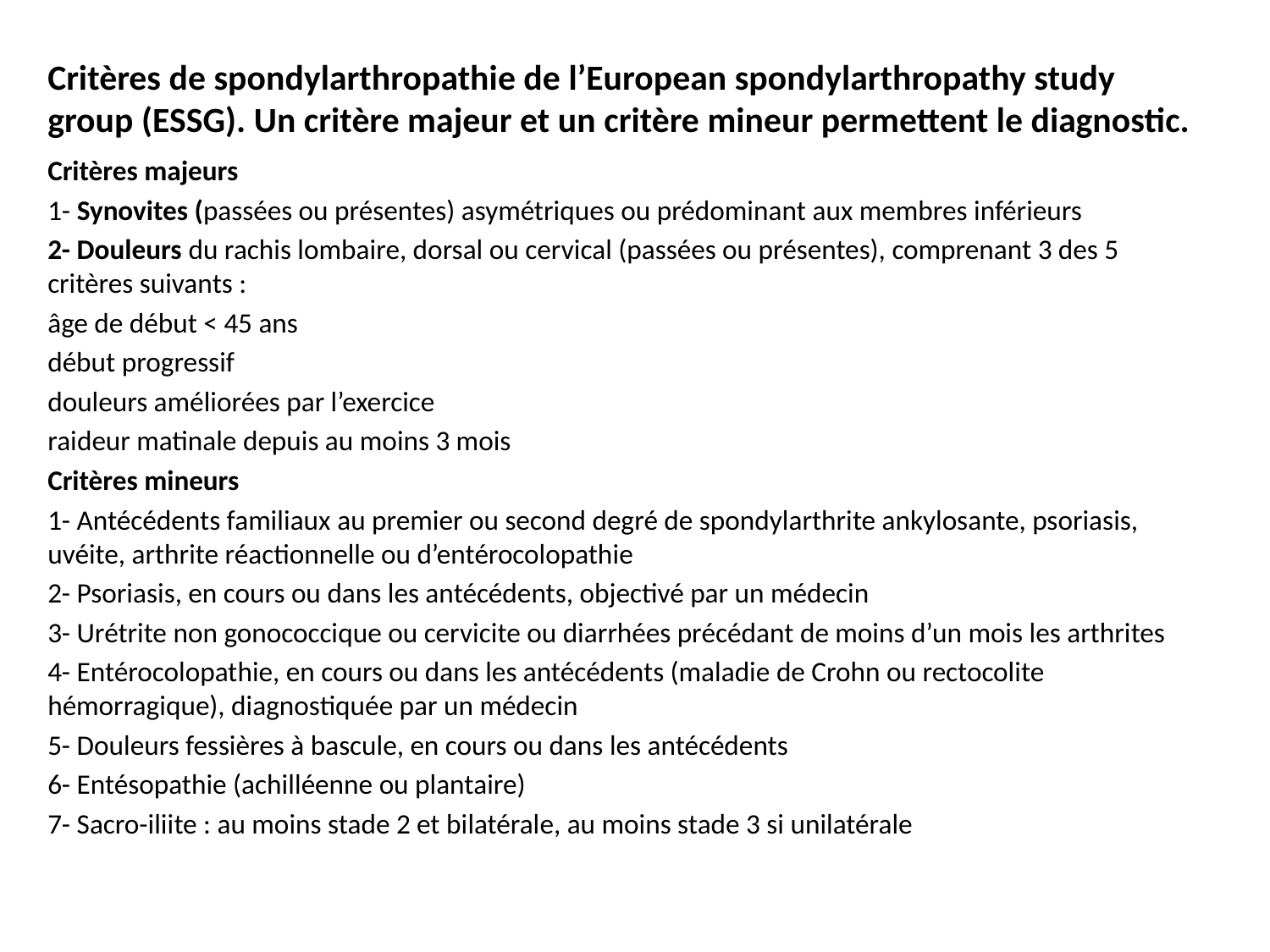

# Critères de spondylarthropathie de l’European spondylarthropathy study group (ESSG). Un critère majeur et un critère mineur permettent le diagnostic.
Critères majeurs
1- Synovites (passées ou présentes) asymétriques ou prédominant aux membres inférieurs
2- Douleurs du rachis lombaire, dorsal ou cervical (passées ou présentes), comprenant 3 des 5 critères suivants :
âge de début < 45 ans
début progressif
douleurs améliorées par l’exercice
raideur matinale depuis au moins 3 mois
Critères mineurs
1- Antécédents familiaux au premier ou second degré de spondylarthrite ankylosante, psoriasis, uvéite, arthrite réactionnelle ou d’entérocolopathie
2- Psoriasis, en cours ou dans les antécédents, objectivé par un médecin
3- Urétrite non gonococcique ou cervicite ou diarrhées précédant de moins d’un mois les arthrites
4- Entérocolopathie, en cours ou dans les antécédents (maladie de Crohn ou rectocolite hémorragique), diagnostiquée par un médecin
5- Douleurs fessières à bascule, en cours ou dans les antécédents
6- Entésopathie (achilléenne ou plantaire)
7- Sacro-iliite : au moins stade 2 et bilatérale, au moins stade 3 si unilatérale